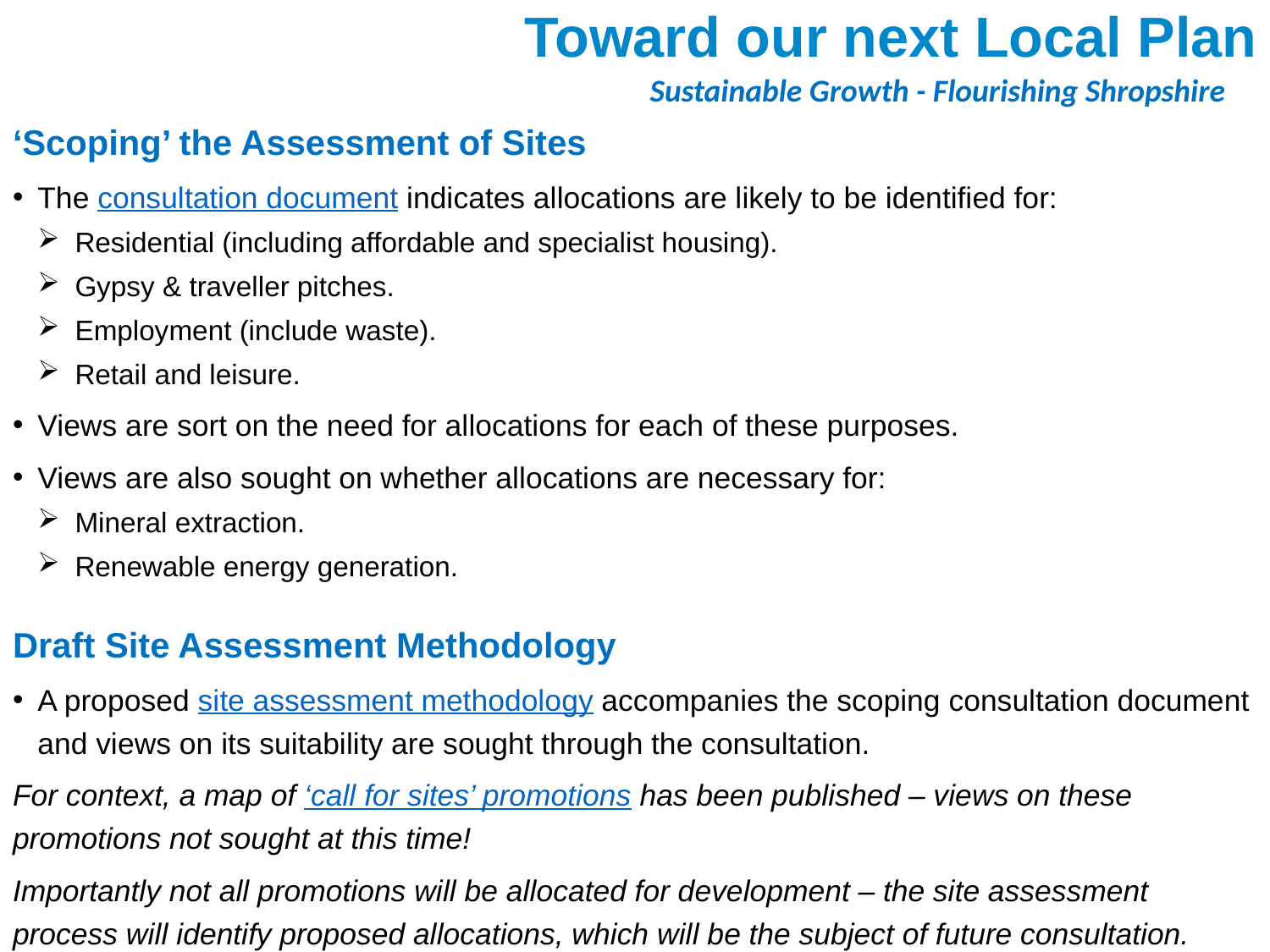

# Toward our next Local Plan
Sustainable Growth - Flourishing Shropshire
‘Scoping’ the Assessment of Sites
The consultation document indicates allocations are likely to be identified for:
Residential (including affordable and specialist housing).
Gypsy & traveller pitches.
Employment (include waste).
Retail and leisure.
Views are sort on the need for allocations for each of these purposes.
Views are also sought on whether allocations are necessary for:
Mineral extraction.
Renewable energy generation.

Draft Site Assessment Methodology
A proposed site assessment methodology accompanies the scoping consultation document and views on its suitability are sought through the consultation.
For context, a map of ‘call for sites’ promotions has been published – views on these promotions not sought at this time!
Importantly not all promotions will be allocated for development – the site assessment process will identify proposed allocations, which will be the subject of future consultation.